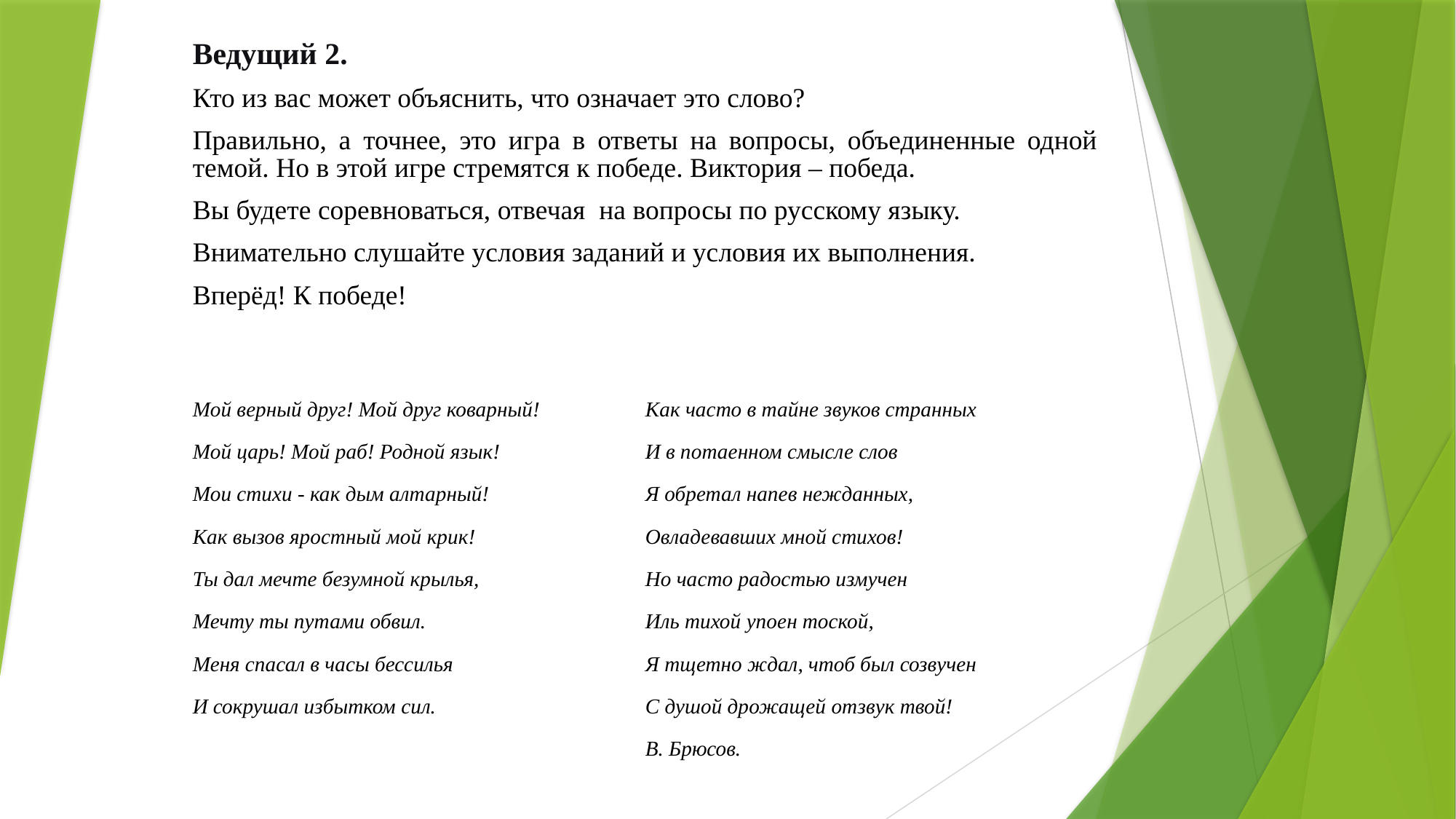

Ведущий 2.
Кто из вас может объяснить, что означает это слово?
Правильно, а точнее, это игра в ответы на вопросы, объединенные одной темой. Но в этой игре стремятся к победе. Виктория – победа.
Вы будете соревноваться, отвечая  на вопросы по русскому языку.
Внимательно слушайте условия заданий и условия их выполнения.
Вперёд! К победе!
Мой верный друг! Мой друг коварный!
Мой царь! Мой раб! Родной язык!
Мои стихи - как дым алтарный!
Как вызов яростный мой крик!
Ты дал мечте безумной крылья,
Мечту ты путами обвил.
Меня спасал в часы бессилья
И сокрушал избытком сил.

Как часто в тайне звуков странных
И в потаенном смысле слов
Я обретал напев нежданных,
Овладевавших мной стихов!
Но часто радостью измучен
Иль тихой упоен тоской,
Я тщетно ждал, чтоб был созвучен
С душой дрожащей отзвук твой!
В. Брюсов.